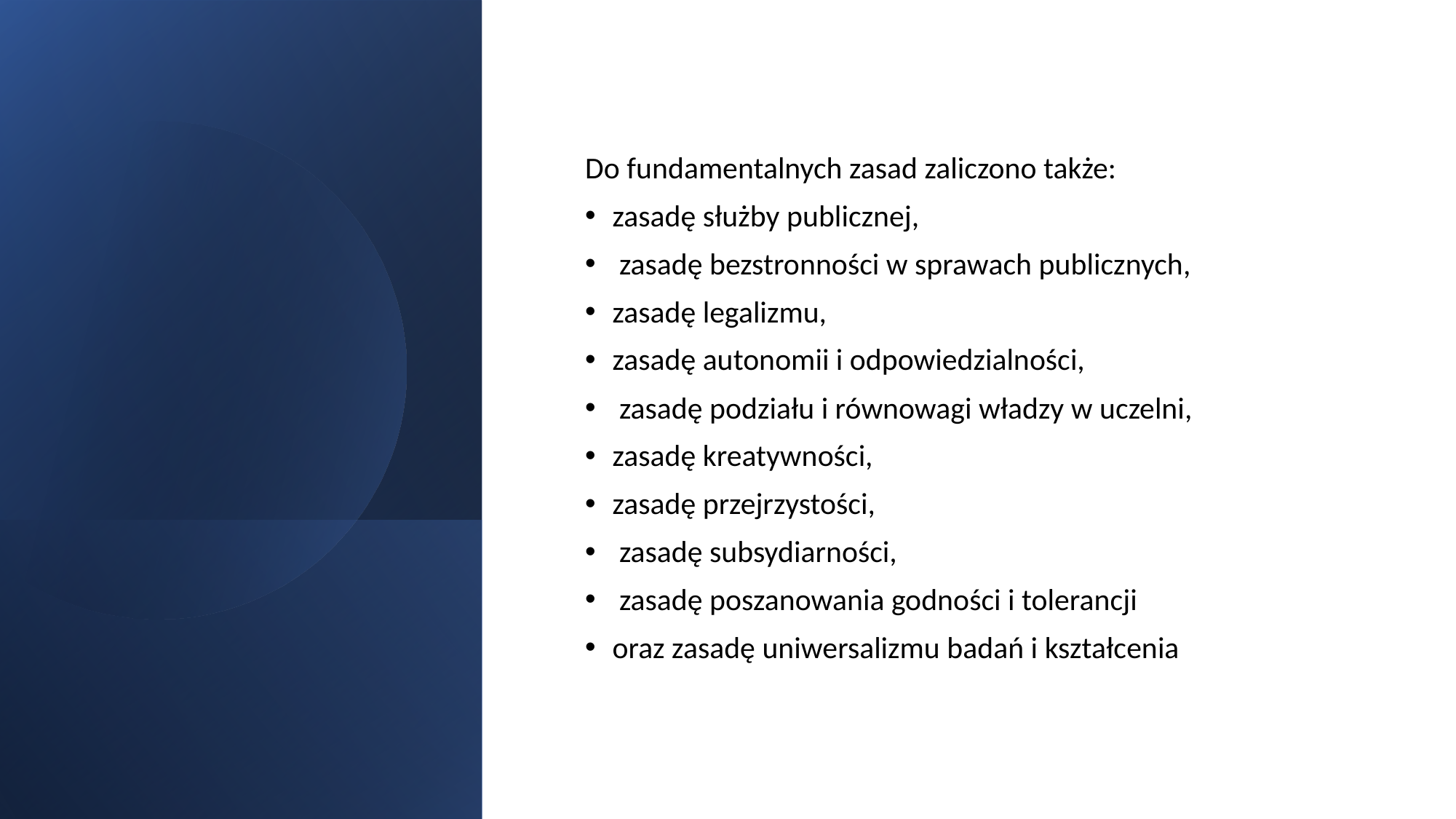

#
Do fundamentalnych zasad zaliczono także:
zasadę służby publicznej,
 zasadę bezstronności w sprawach publicznych,
zasadę legalizmu,
zasadę autonomii i odpowiedzialności,
 zasadę podziału i równowagi władzy w uczelni,
zasadę kreatywności,
zasadę przejrzystości,
 zasadę subsydiarności,
 zasadę poszanowania godności i tolerancji
oraz zasadę uniwersalizmu badań i kształcenia